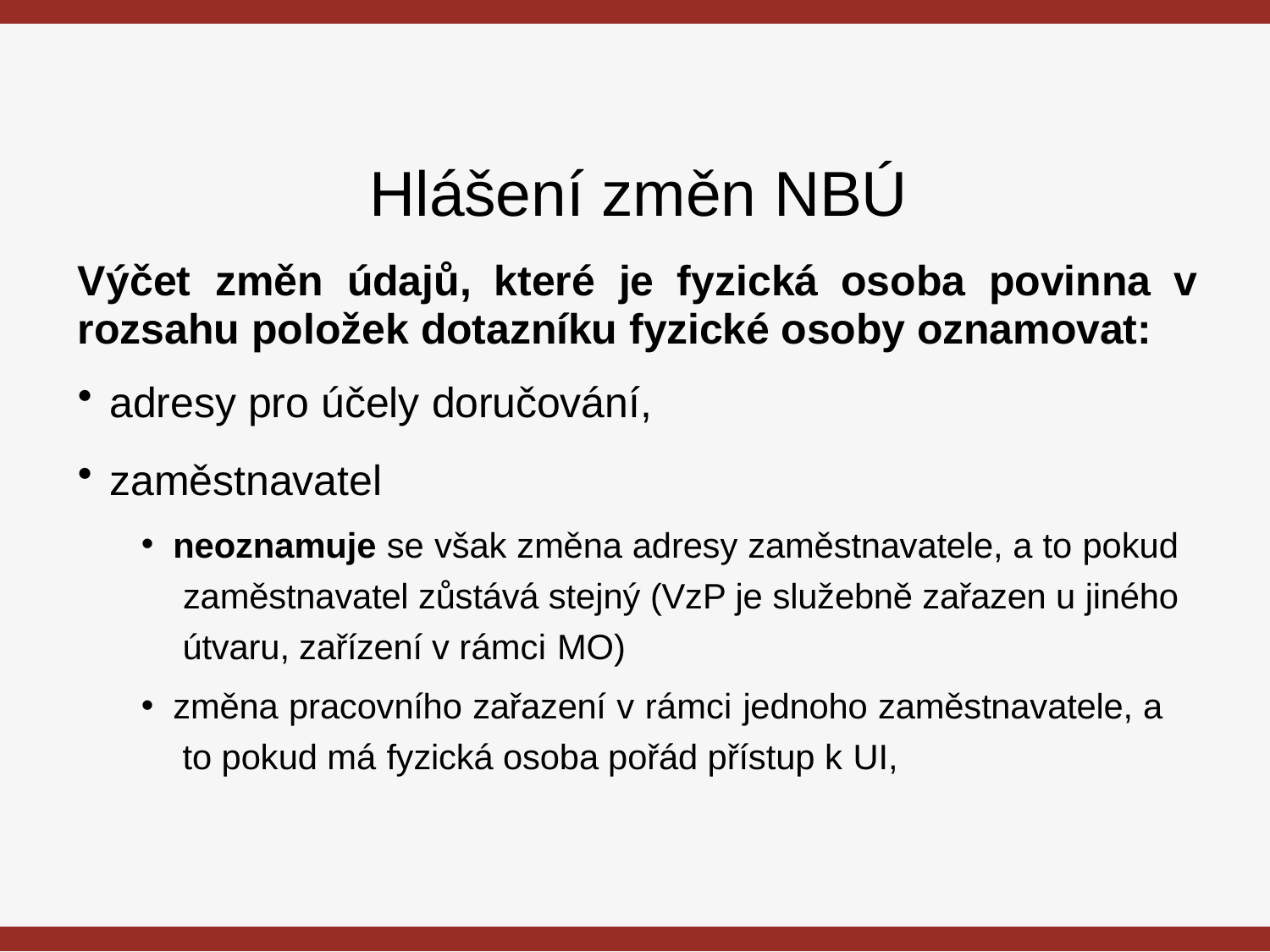

# Hlášení změn NBÚ
Výčet	změn	údajů,	které	je	fyzická	osoba	povinna	v
rozsahu položek dotazníku fyzické osoby oznamovat:
adresy pro účely doručování,
zaměstnavatel
neoznamuje se však změna adresy zaměstnavatele, a to pokud  zaměstnavatel zůstává stejný (VzP je služebně zařazen u jiného  útvaru, zařízení v rámci MO)
změna pracovního zařazení v rámci jednoho zaměstnavatele, a  to pokud má fyzická osoba pořád přístup k UI,